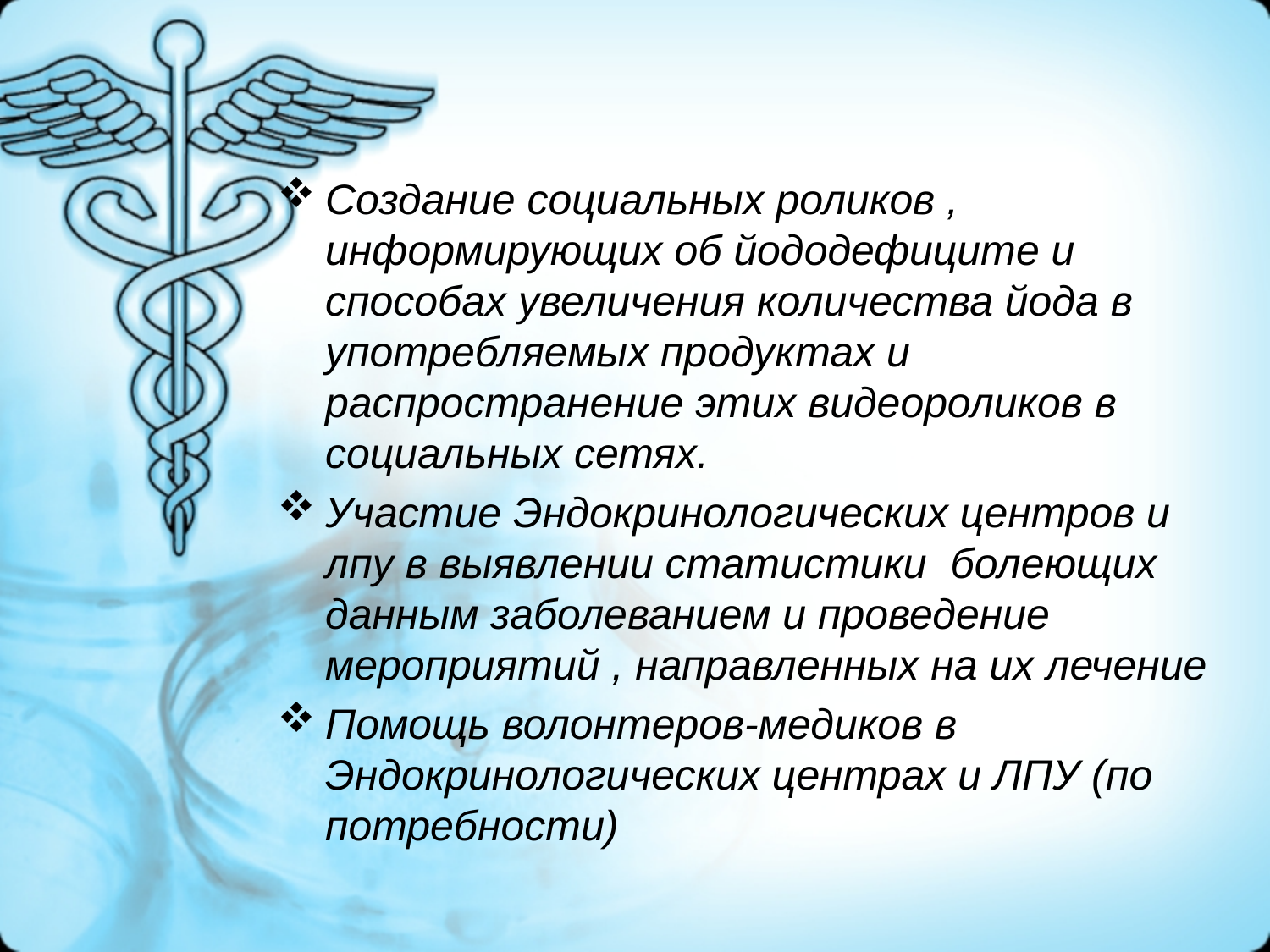

Создание социальных роликов , информирующих об йододефиците и способах увеличения количества йода в  употребляемых продуктах и распространение этих видеороликов в социальных сетях.
Участие Эндокринологических центров и лпу в выявлении статистики  болеющих данным заболеванием и проведение мероприятий , направленных на их лечение
Помощь волонтеров-медиков в Эндокринологических центрах и ЛПУ (по потребности)